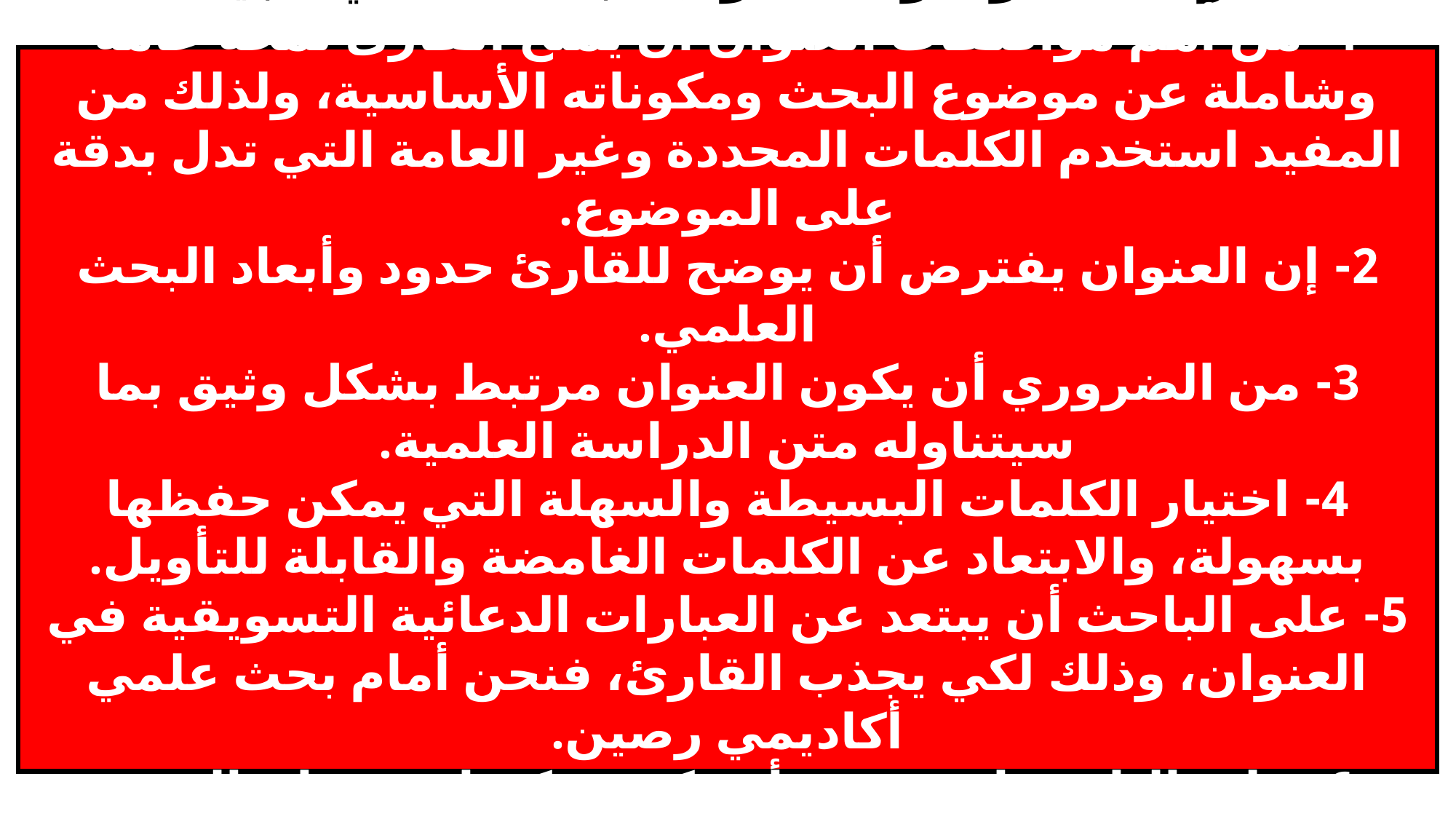

مواصفات ومكونات عنوان البحث العلمي الجيد:
1- من أهم مواصفات العنوان أن يمنح القارئ لمحة عامة وشاملة عن موضوع البحث ومكوناته الأساسية، ولذلك من المفيد استخدم الكلمات المحددة وغير العامة التي تدل بدقة على الموضوع.
2- إن العنوان يفترض أن يوضح للقارئ حدود وأبعاد البحث العلمي.
3- من الضروري أن يكون العنوان مرتبط بشكل وثيق بما سيتناوله متن الدراسة العلمية.
4- اختيار الكلمات البسيطة والسهلة التي يمكن حفظها بسهولة، والابتعاد عن الكلمات الغامضة والقابلة للتأويل.
5- على الباحث أن يبتعد عن العبارات الدعائية التسويقية في العنوان، وذلك لكي يجذب القارئ، فنحن أمام بحث علمي أكاديمي رصين.
6- على الباحث ان يضمن أن تكون مكونات عنوان البحث العلمي ذات طبيعة شاملة ومرنة.